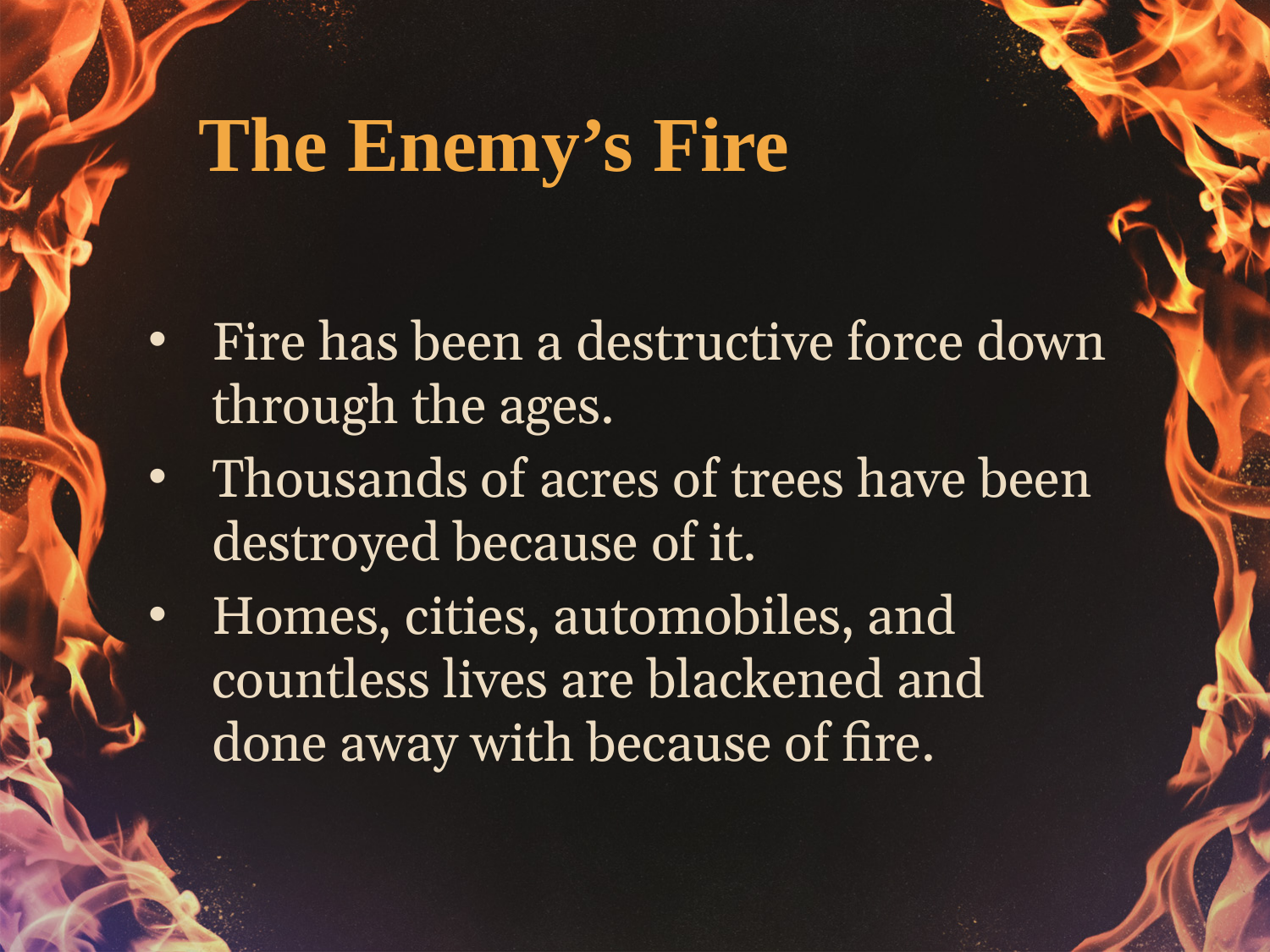

The Enemy’s Fire
Fire has been a destructive force down through the ages.
Thousands of acres of trees have been de­stroyed because of it.
Homes, cities, automobiles, and countless lives are blackened and done away with because of fire.